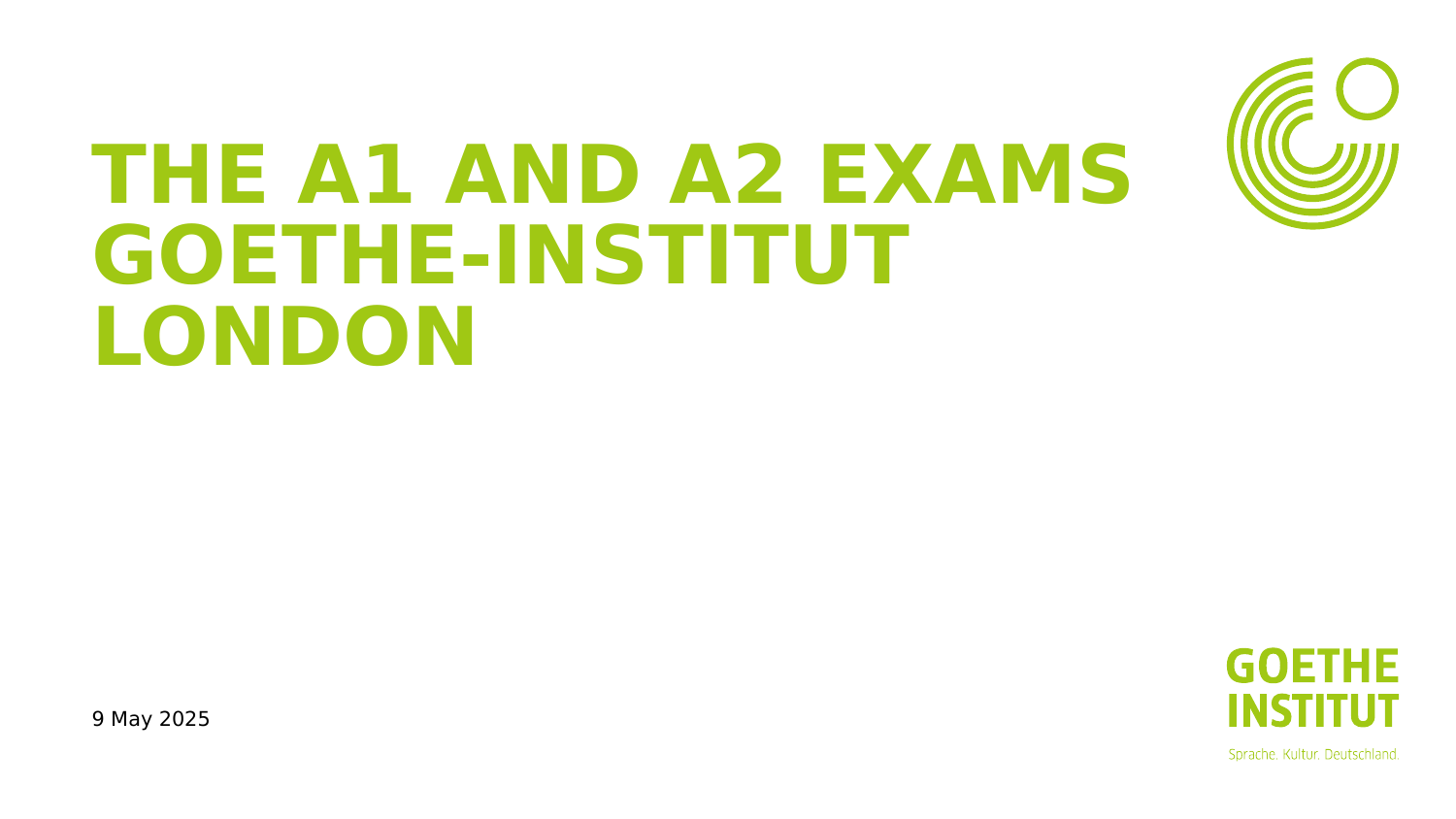

# The A1 and A2 Exams Goethe-Institut London
9 May 2025